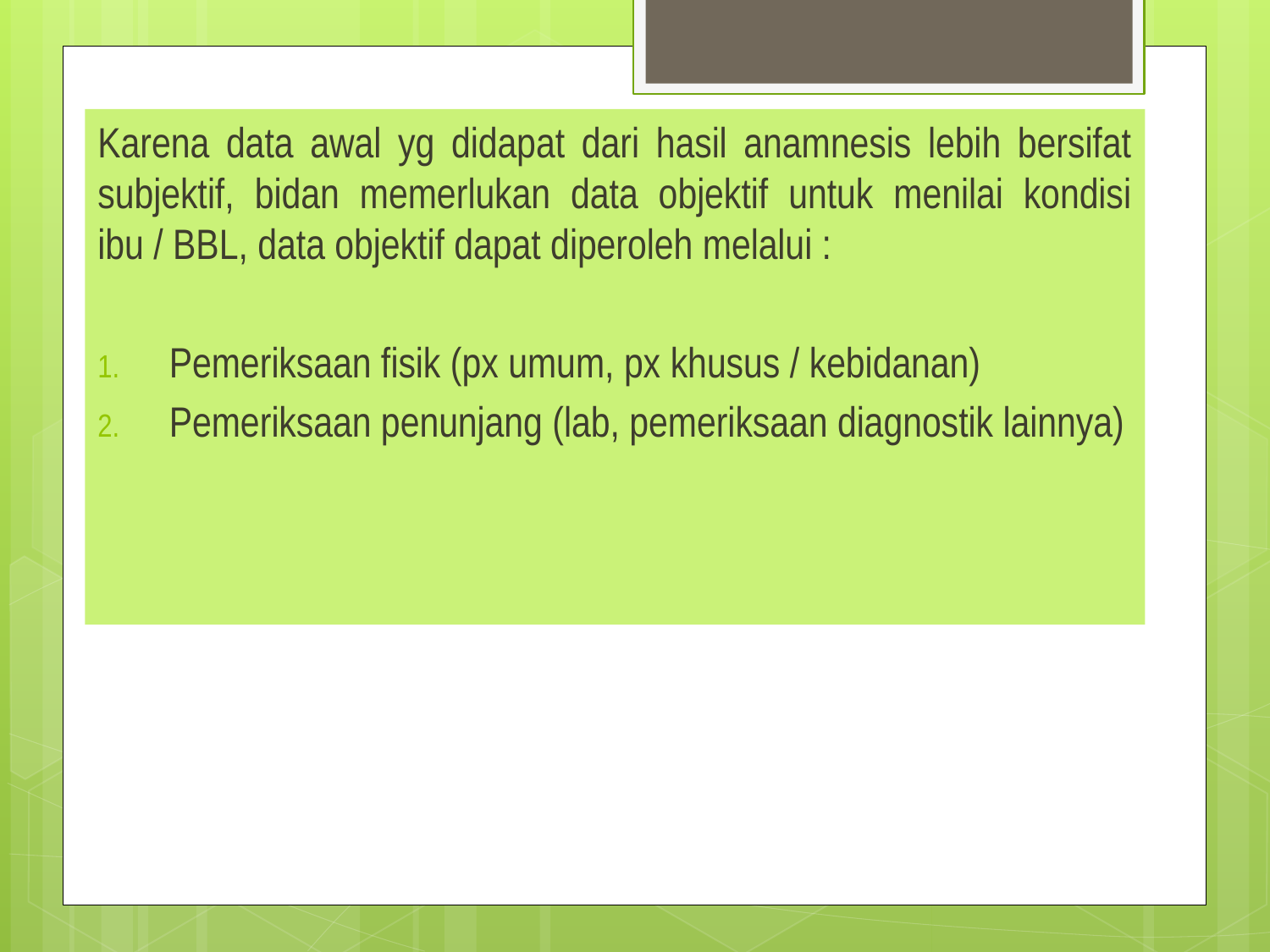

Karena data awal yg didapat dari hasil anamnesis lebih bersifat subjektif, bidan memerlukan data objektif untuk menilai kondisi ibu / BBL, data objektif dapat diperoleh melalui :

Pemeriksaan fisik (px umum, px khusus / kebidanan)
Pemeriksaan penunjang (lab, pemeriksaan diagnostik lainnya)